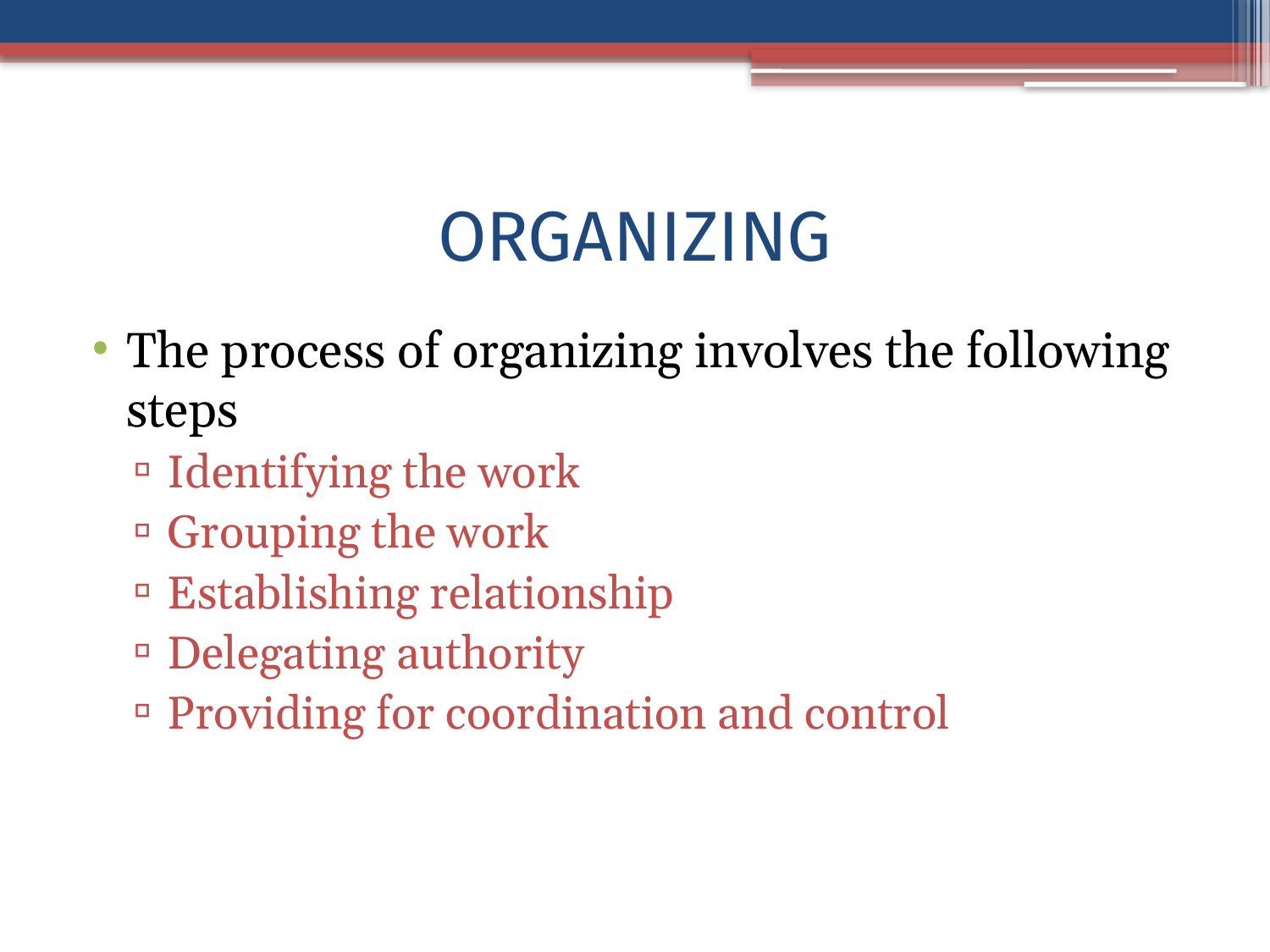

# ORGANIZING
The process of organizing involves the following steps
Identifying the work
Grouping the work
Establishing relationship
Delegating authority
Providing for coordination and control